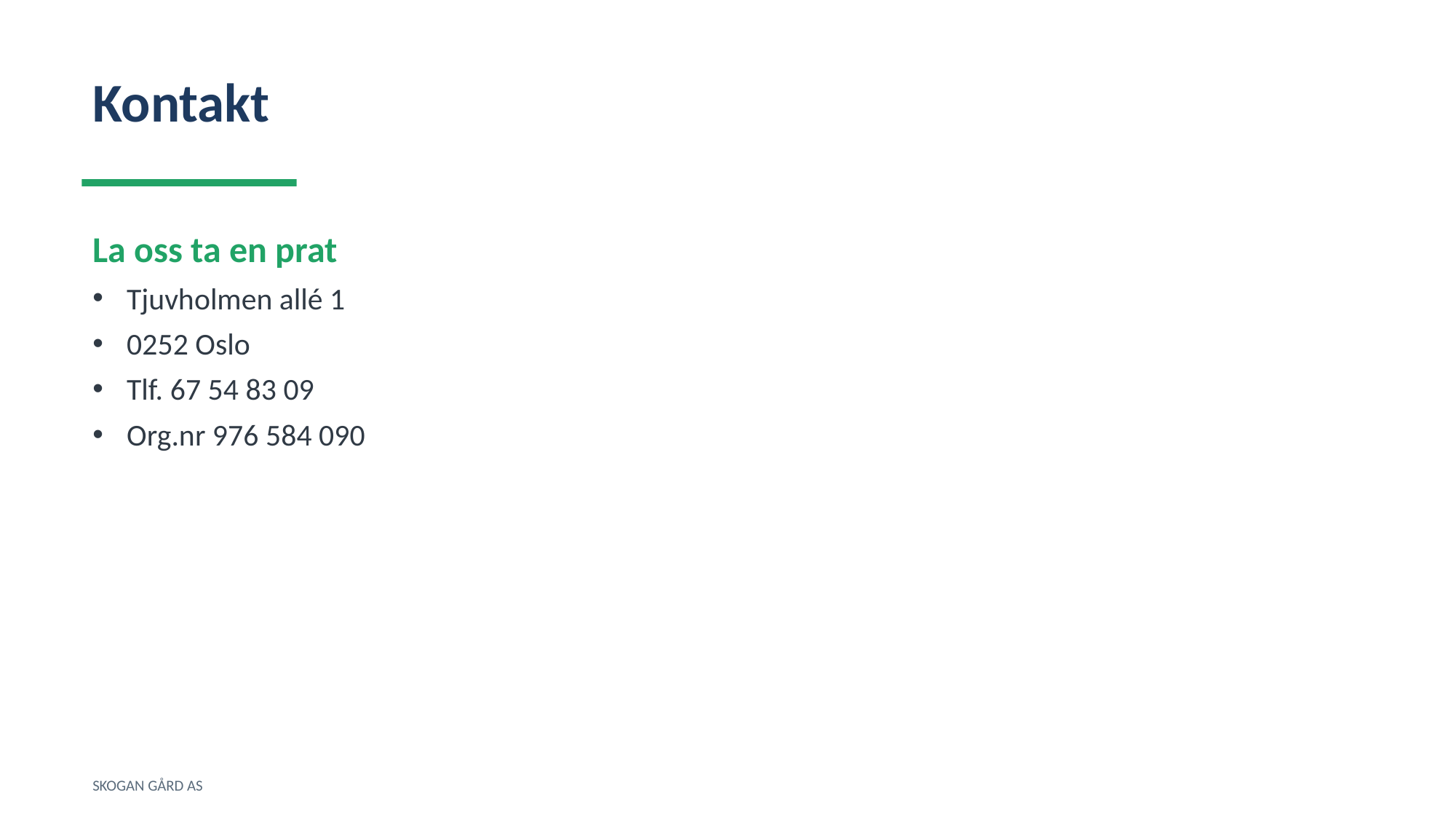

Kontakt

La oss ta en prat
Tjuvholmen allé 1
0252 Oslo
Tlf. 67 54 83 09
Org.nr 976 584 090
SKOGAN GÅRD AS